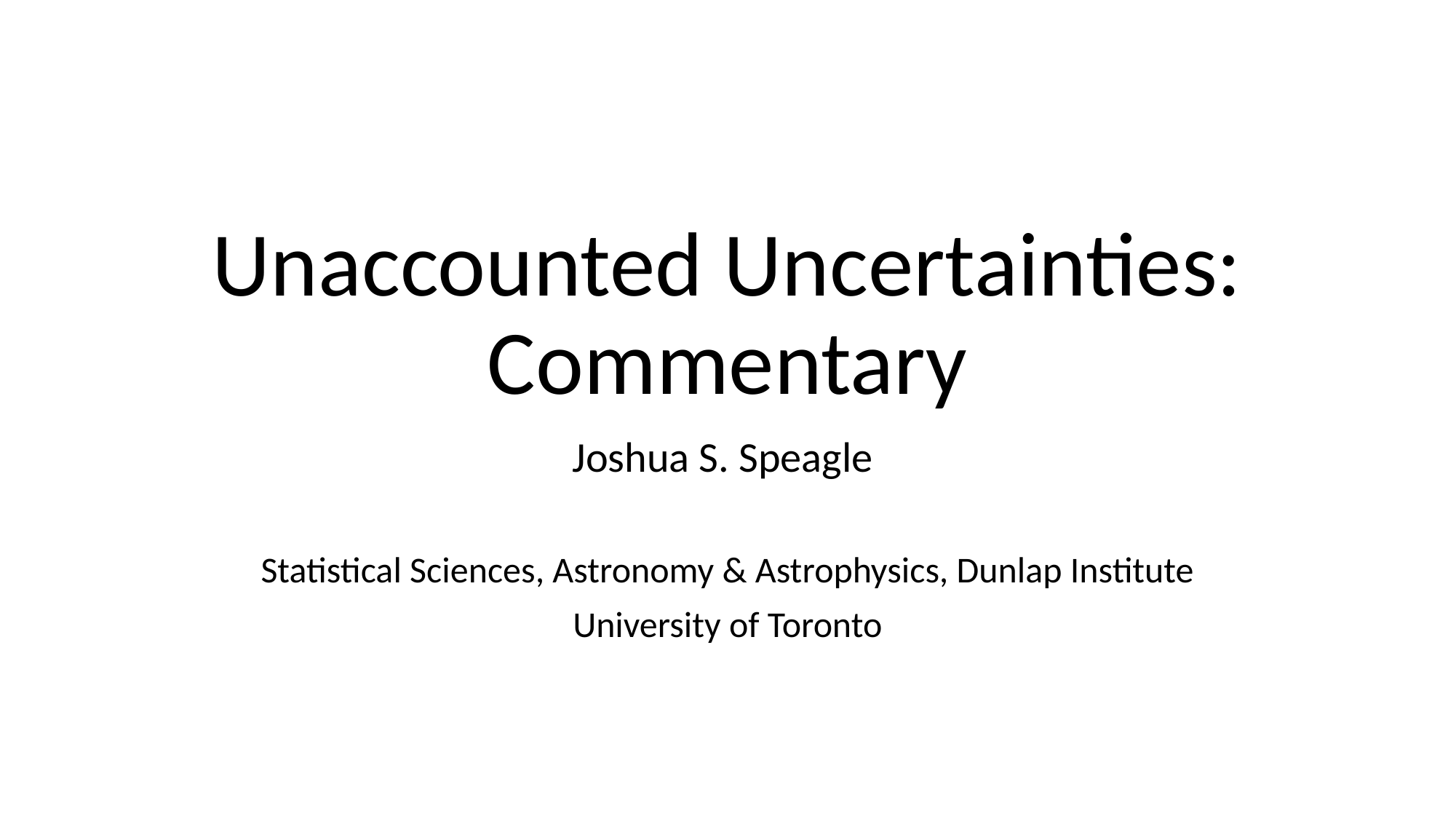

# Unaccounted Uncertainties: Commentary
Joshua S. Speagle

Statistical Sciences, Astronomy & Astrophysics, Dunlap Institute
University of Toronto